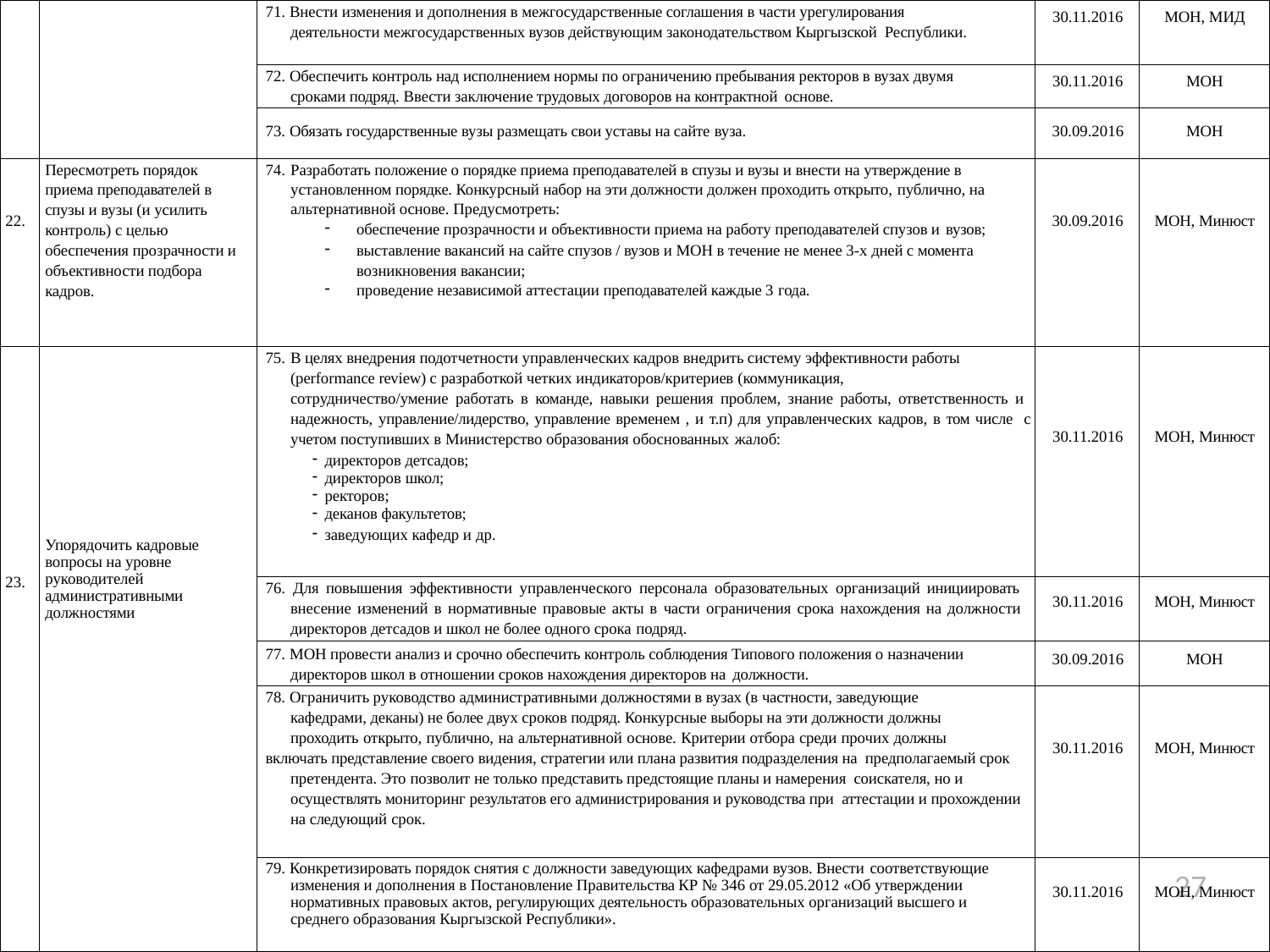

|  |  | 71. Внести изменения и дополнения в межгосударственные соглашения в части урегулирования деятельности межгосударственных вузов действующим законодательством Кыргызской Республики. | 30.11.2016 | МОН, МИД |
| --- | --- | --- | --- | --- |
|  |  | 72. Обеспечить контроль над исполнением нормы по ограничению пребывания ректоров в вузах двумя сроками подряд. Ввести заключение трудовых договоров на контрактной основе. | 30.11.2016 | МОН |
|  |  | 73. Обязать государственные вузы размещать свои уставы на сайте вуза. | 30.09.2016 | МОН |
| 22. | Пересмотреть порядок приема преподавателей в спузы и вузы (и усилить контроль) с целью обеспечения прозрачности и объективности подбора кадров. | Разработать положение о порядке приема преподавателей в спузы и вузы и внести на утверждение в установленном порядке. Конкурсный набор на эти должности должен проходить открыто, публично, на альтернативной основе. Предусмотреть: обеспечение прозрачности и объективности приема на работу преподавателей спузов и вузов; выставление вакансий на сайте спузов / вузов и МОН в течение не менее 3-х дней с момента возникновения вакансии; проведение независимой аттестации преподавателей каждые 3 года. | 30.09.2016 | МОН, Минюст |
| 23. | Упорядочить кадровые вопросы на уровне руководителей административными должностями | В целях внедрения подотчетности управленческих кадров внедрить систему эффективности работы (performance review) с разработкой четких индикаторов/критериев (коммуникация, сотрудничество/умение работать в команде, навыки решения проблем, знание работы, ответственность и надежность, управление/лидерство, управление временем , и т.п) для управленческих кадров, в том числе с учетом поступивших в Министерство образования обоснованных жалоб: директоров детсадов; директоров школ; ректоров; деканов факультетов; заведующих кафедр и др. | 30.11.2016 | МОН, Минюст |
|  |  | 76. Для повышения эффективности управленческого персонала образовательных организаций инициировать внесение изменений в нормативные правовые акты в части ограничения срока нахождения на должности директоров детсадов и школ не более одного срока подряд. | 30.11.2016 | МОН, Минюст |
|  |  | 77. МОН провести анализ и срочно обеспечить контроль соблюдения Типового положения о назначении директоров школ в отношении сроков нахождения директоров на должности. | 30.09.2016 | МОН |
|  |  | 78. Ограничить руководство административными должностями в вузах (в частности, заведующие кафедрами, деканы) не более двух сроков подряд. Конкурсные выборы на эти должности должны проходить открыто, публично, на альтернативной основе. Критерии отбора среди прочих должны включать представление своего видения, стратегии или плана развития подразделения на предполагаемый срок претендента. Это позволит не только представить предстоящие планы и намерения соискателя, но и осуществлять мониторинг результатов его администрирования и руководства при аттестации и прохождении на следующий срок. | 30.11.2016 | МОН, Минюст |
|  |  | 79. Конкретизировать порядок снятия с должности заведующих кафедрами вузов. Внести соответствующие изменения и дополнения в Постановление Правительства КР № 346 от 29.05.2012 «Об утверждении нормативных правовых актов, регулирующих деятельность образовательных организаций высшего и среднего образования Кыргызской Республики». | 30.11.2016 | МОН, Минюст |
27